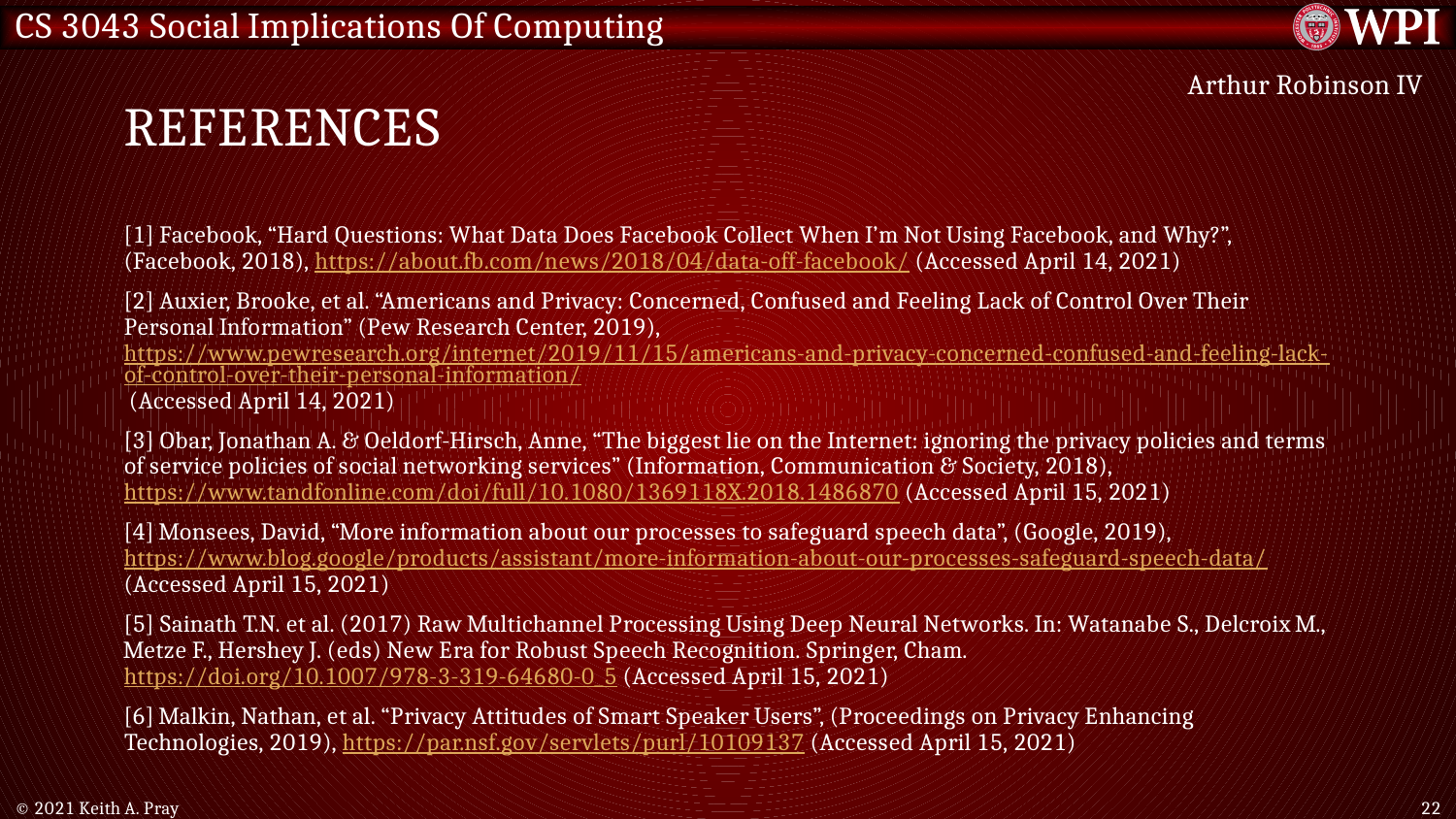

# References
Arthur Robinson IV
[1] Facebook, “Hard Questions: What Data Does Facebook Collect When I’m Not Using Facebook, and Why?”, (Facebook, 2018), https://about.fb.com/news/2018/04/data-off-facebook/ (Accessed April 14, 2021)
[2] Auxier, Brooke, et al. “Americans and Privacy: Concerned, Confused and Feeling Lack of Control Over Their Personal Information” (Pew Research Center, 2019), https://www.pewresearch.org/internet/2019/11/15/americans-and-privacy-concerned-confused-and-feeling-lack-of-control-over-their-personal-information/ (Accessed April 14, 2021)
[3] Obar, Jonathan A. & Oeldorf-Hirsch, Anne, “The biggest lie on the Internet: ignoring the privacy policies and terms of service policies of social networking services” (Information, Communication & Society, 2018), https://www.tandfonline.com/doi/full/10.1080/1369118X.2018.1486870 (Accessed April 15, 2021)
[4] Monsees, David, “More information about our processes to safeguard speech data”, (Google, 2019), https://www.blog.google/products/assistant/more-information-about-our-processes-safeguard-speech-data/ (Accessed April 15, 2021)
[5] Sainath T.N. et al. (2017) Raw Multichannel Processing Using Deep Neural Networks. In: Watanabe S., Delcroix M., Metze F., Hershey J. (eds) New Era for Robust Speech Recognition. Springer, Cham. https://doi.org/10.1007/978-3-319-64680-0_5 (Accessed April 15, 2021)
[6] Malkin, Nathan, et al. “Privacy Attitudes of Smart Speaker Users”, (Proceedings on Privacy Enhancing Technologies, 2019), https://par.nsf.gov/servlets/purl/10109137 (Accessed April 15, 2021)

© 2021 Keith A. Pray
22